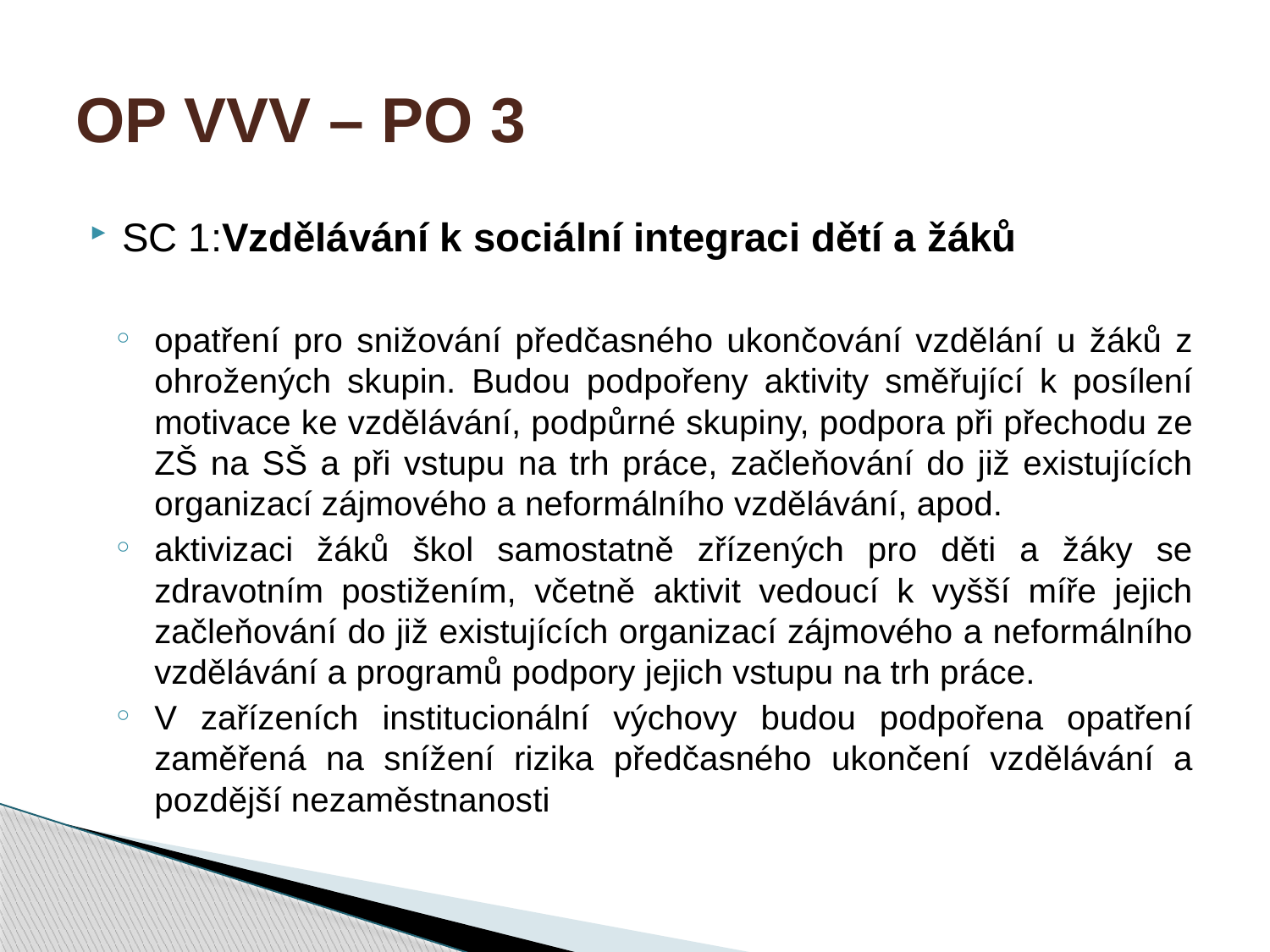

# OP VVV – PO 3
SC 1:Vzdělávání k sociální integraci dětí a žáků

opatření pro snižování předčasného ukončování vzdělání u žáků z ohrožených skupin. Budou podpořeny aktivity směřující k posílení motivace ke vzdělávání, podpůrné skupiny, podpora při přechodu ze ZŠ na SŠ a při vstupu na trh práce, začleňování do již existujících organizací zájmového a neformálního vzdělávání, apod.
aktivizaci žáků škol samostatně zřízených pro děti a žáky se zdravotním postižením, včetně aktivit vedoucí k vyšší míře jejich začleňování do již existujících organizací zájmového a neformálního vzdělávání a programů podpory jejich vstupu na trh práce.
V zařízeních institucionální výchovy budou podpořena opatření zaměřená na snížení rizika předčasného ukončení vzdělávání a pozdější nezaměstnanosti